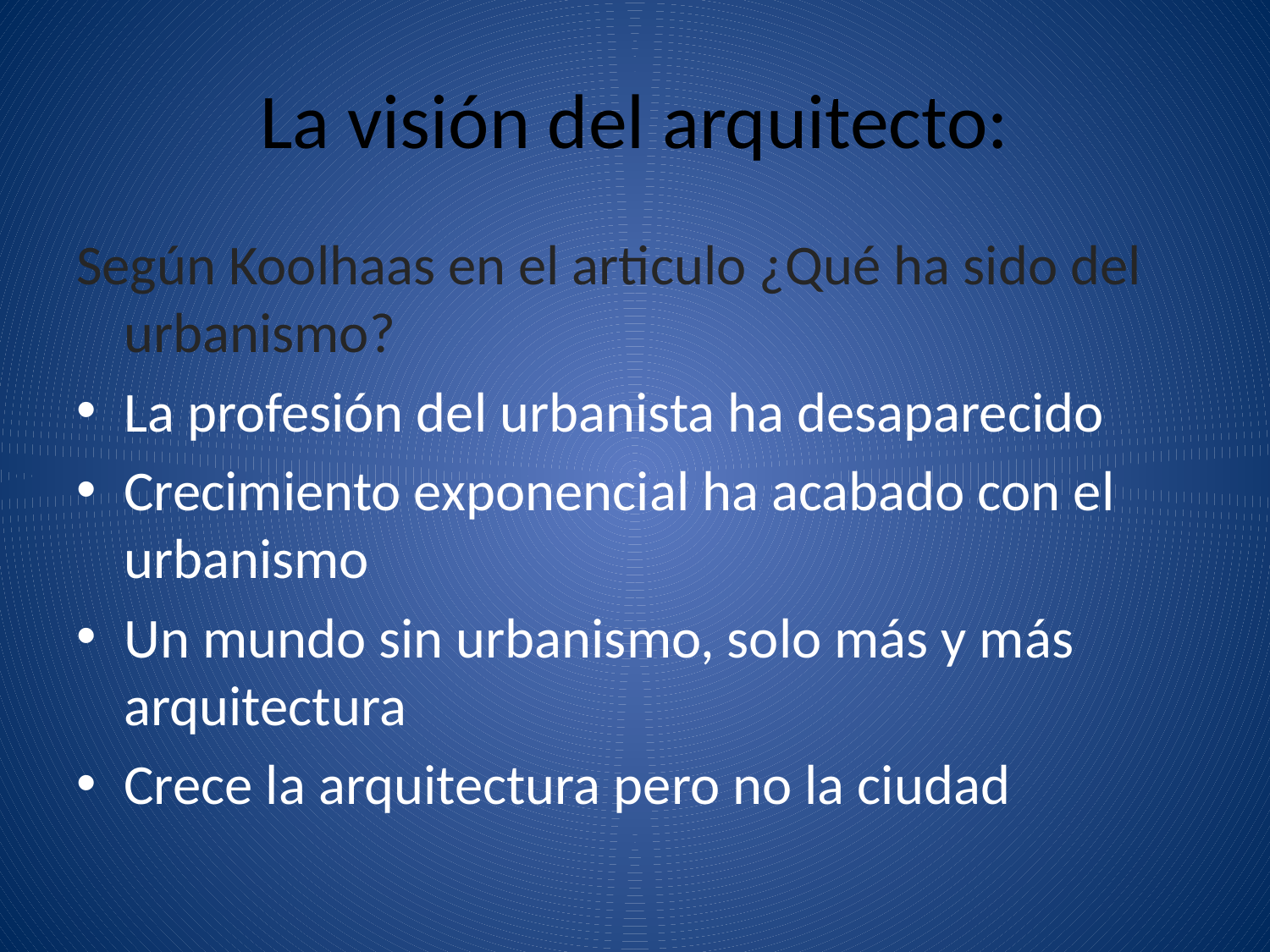

# La visión del arquitecto:
Según Koolhaas en el articulo ¿Qué ha sido del urbanismo?
La profesión del urbanista ha desaparecido
Crecimiento exponencial ha acabado con el urbanismo
Un mundo sin urbanismo, solo más y más arquitectura
Crece la arquitectura pero no la ciudad